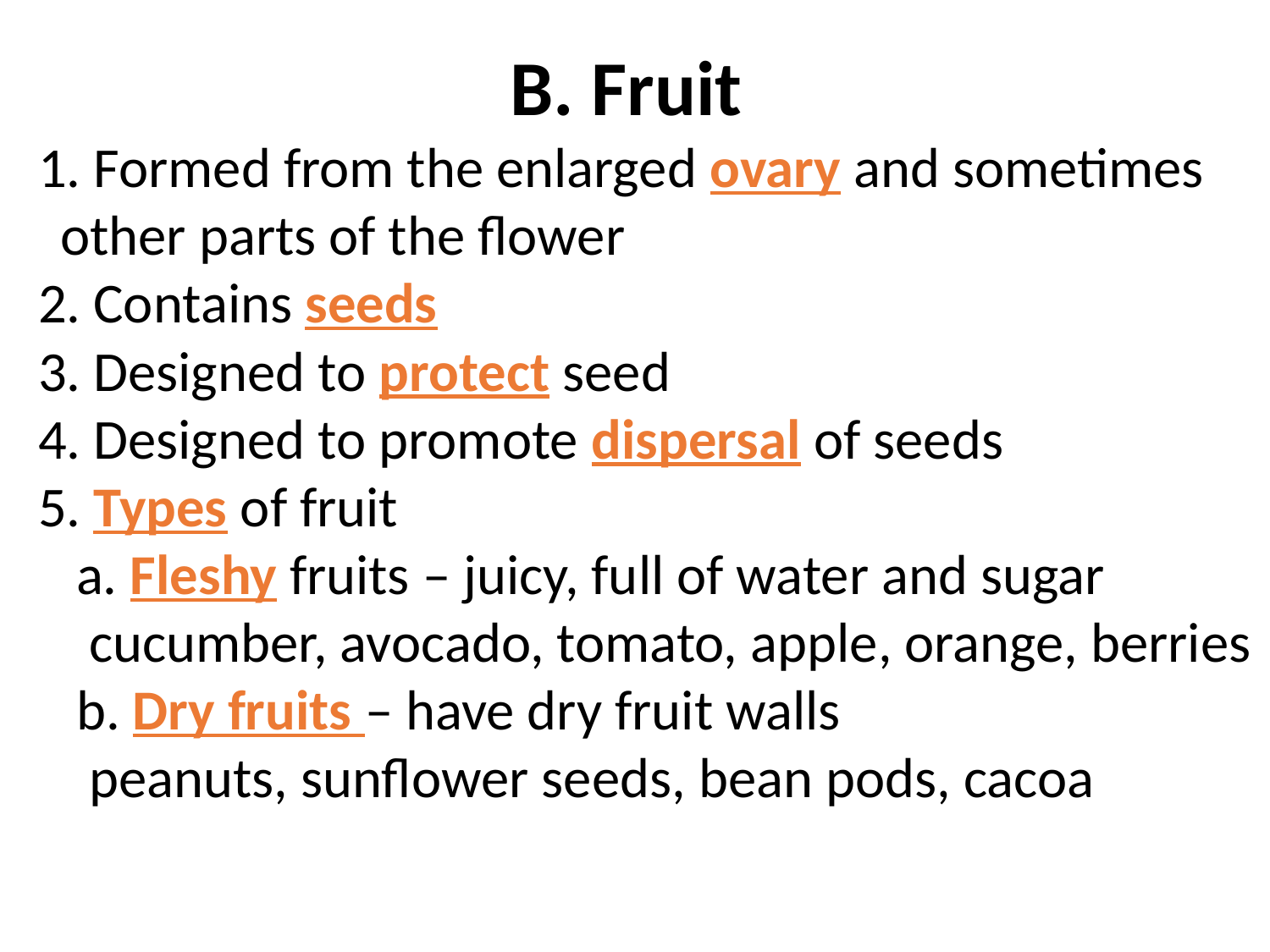

B. Fruit
  1. Formed from the enlarged ovary and sometimes other parts of the flower
  2. Contains seeds
  3. Designed to protect seed
  4. Designed to promote dispersal of seeds
  5. Types of fruit
     a. Fleshy fruits – juicy, full of water and sugar
      cucumber, avocado, tomato, apple, orange, berries
     b. Dry fruits – have dry fruit walls
      peanuts, sunflower seeds, bean pods, cacoa